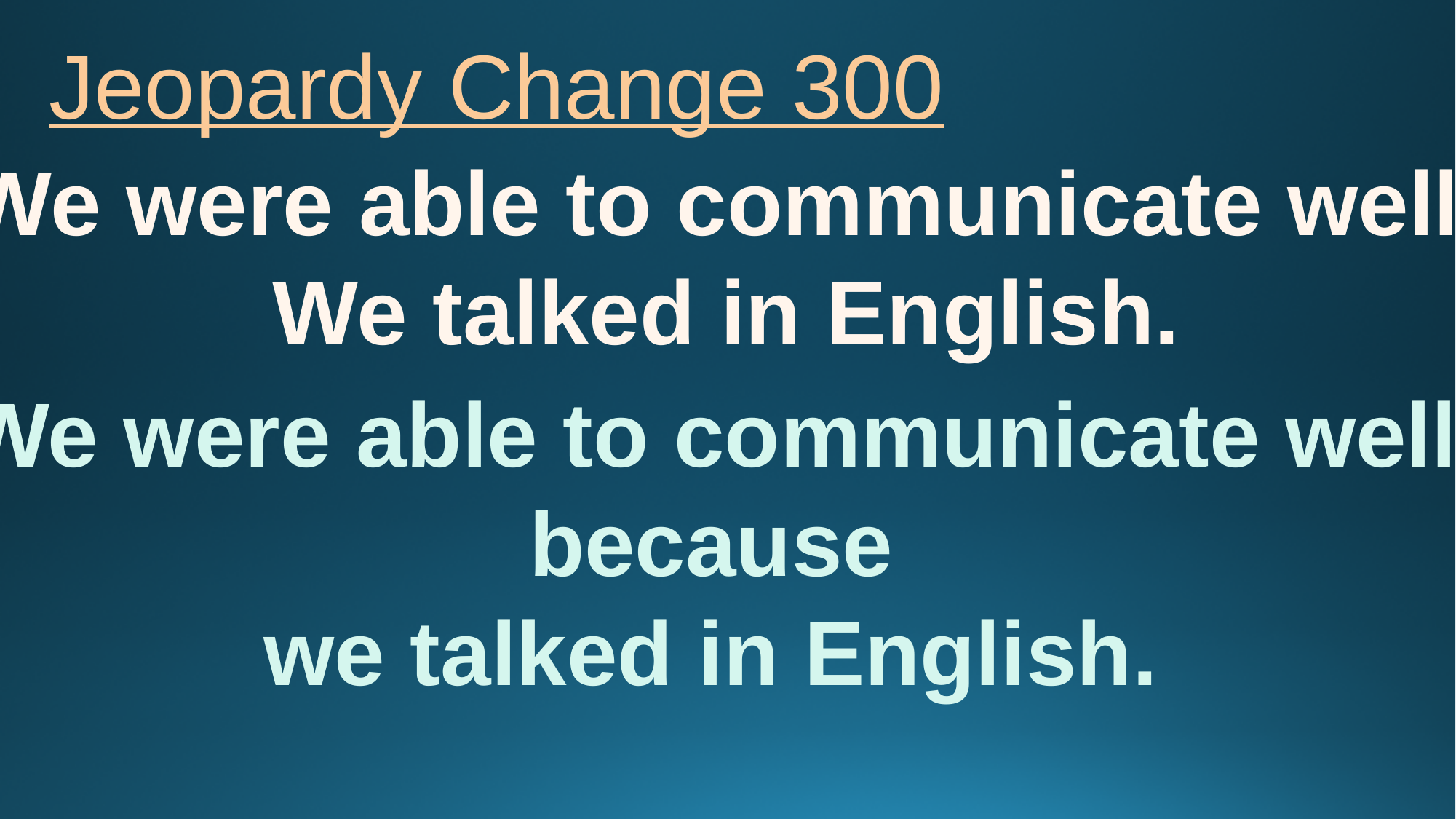

# Jeopardy Change 300
We were able to communicate well.
We talked in English.
We were able to communicate well
because
we talked in English.